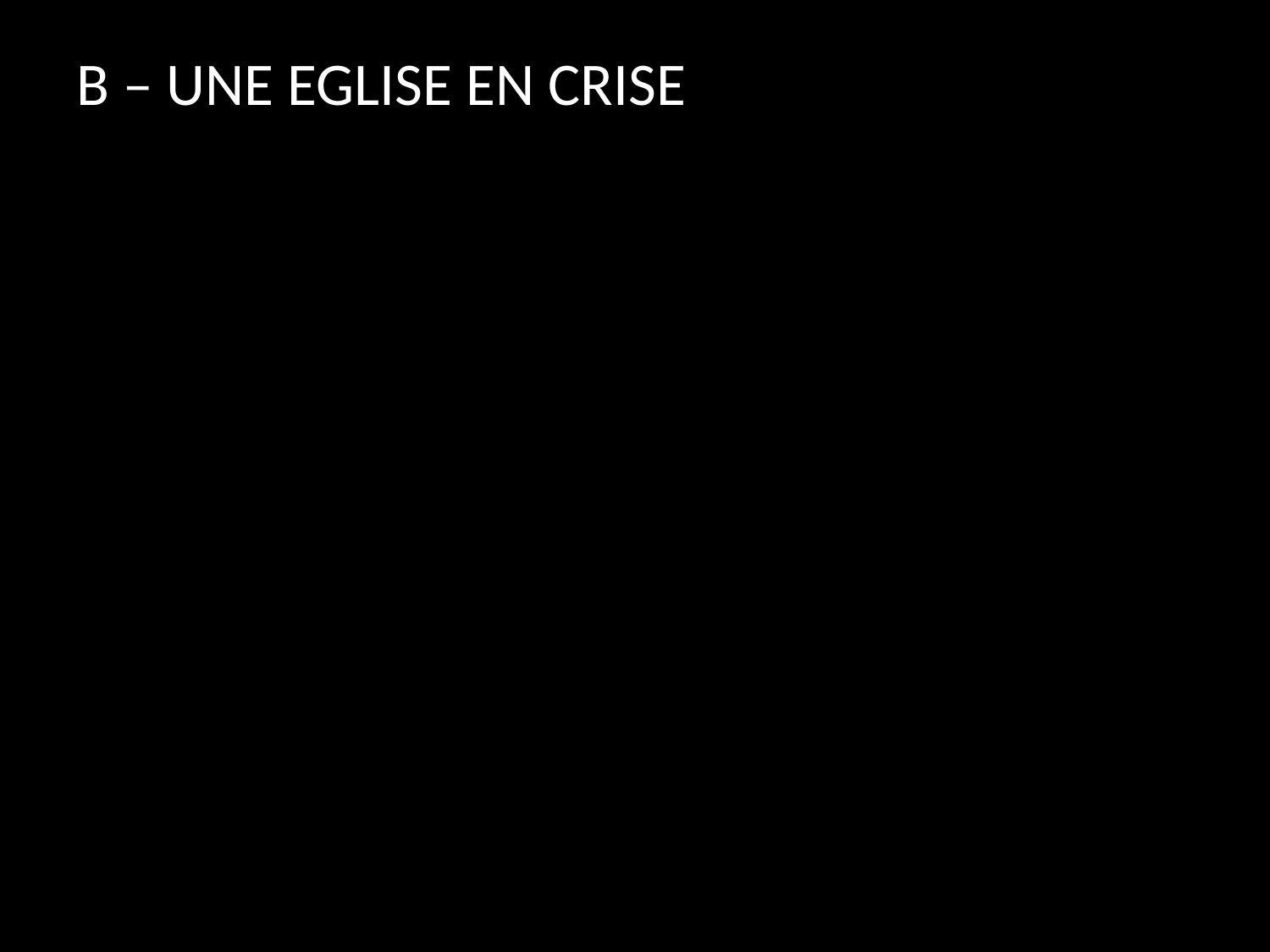

# B – UNE EGLISE EN CRISE